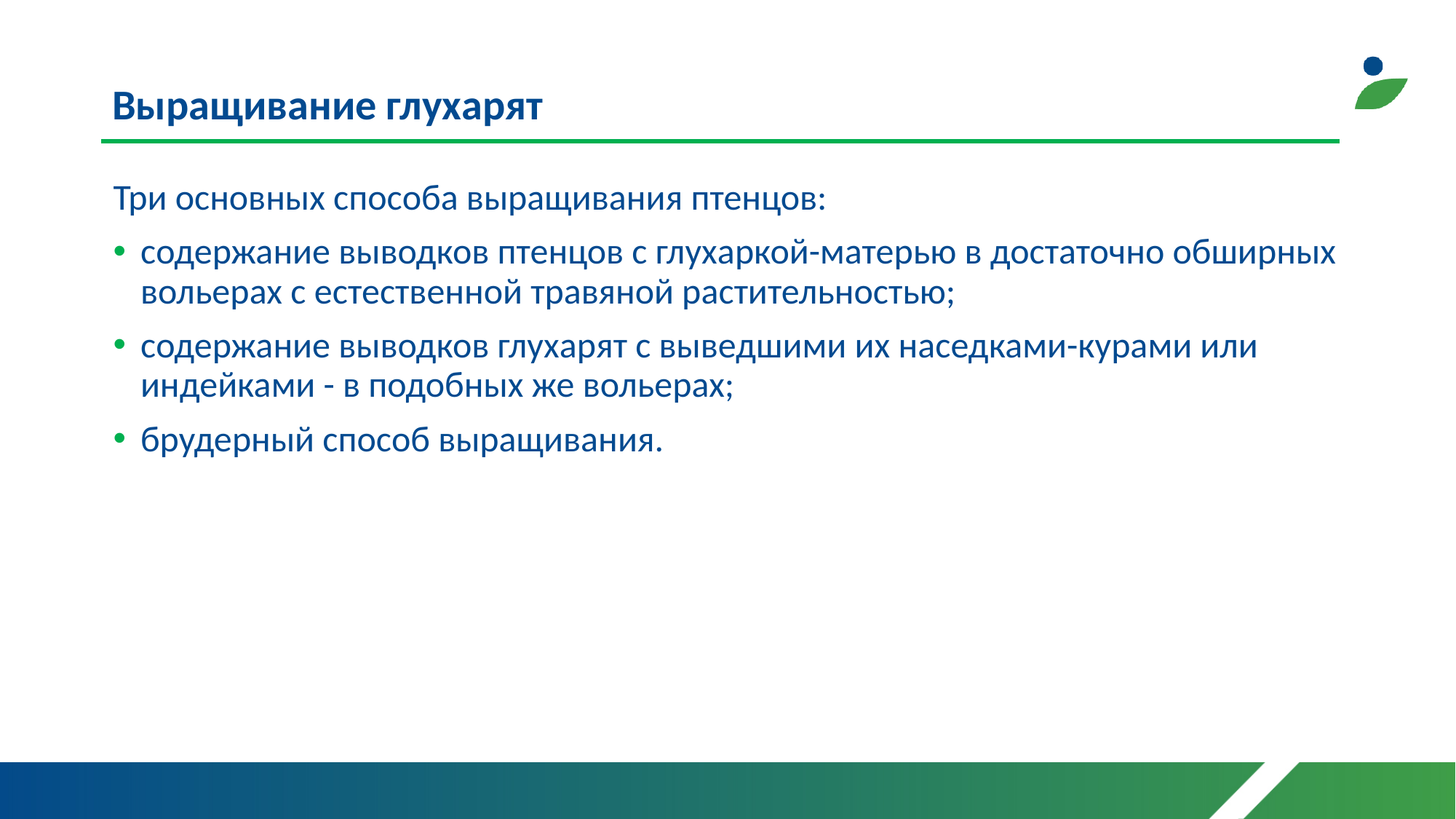

# Выращивание глухарят
Три основных способа выращивания птенцов:
содержание выводков птенцов с глухаркой-матерью в достаточно обширных вольерах с естественной травяной растительностью;
содержание выводков глухарят с выведшими их наседками-курами или индейками - в подобных же вольерах;
брудерный способ выращивания.